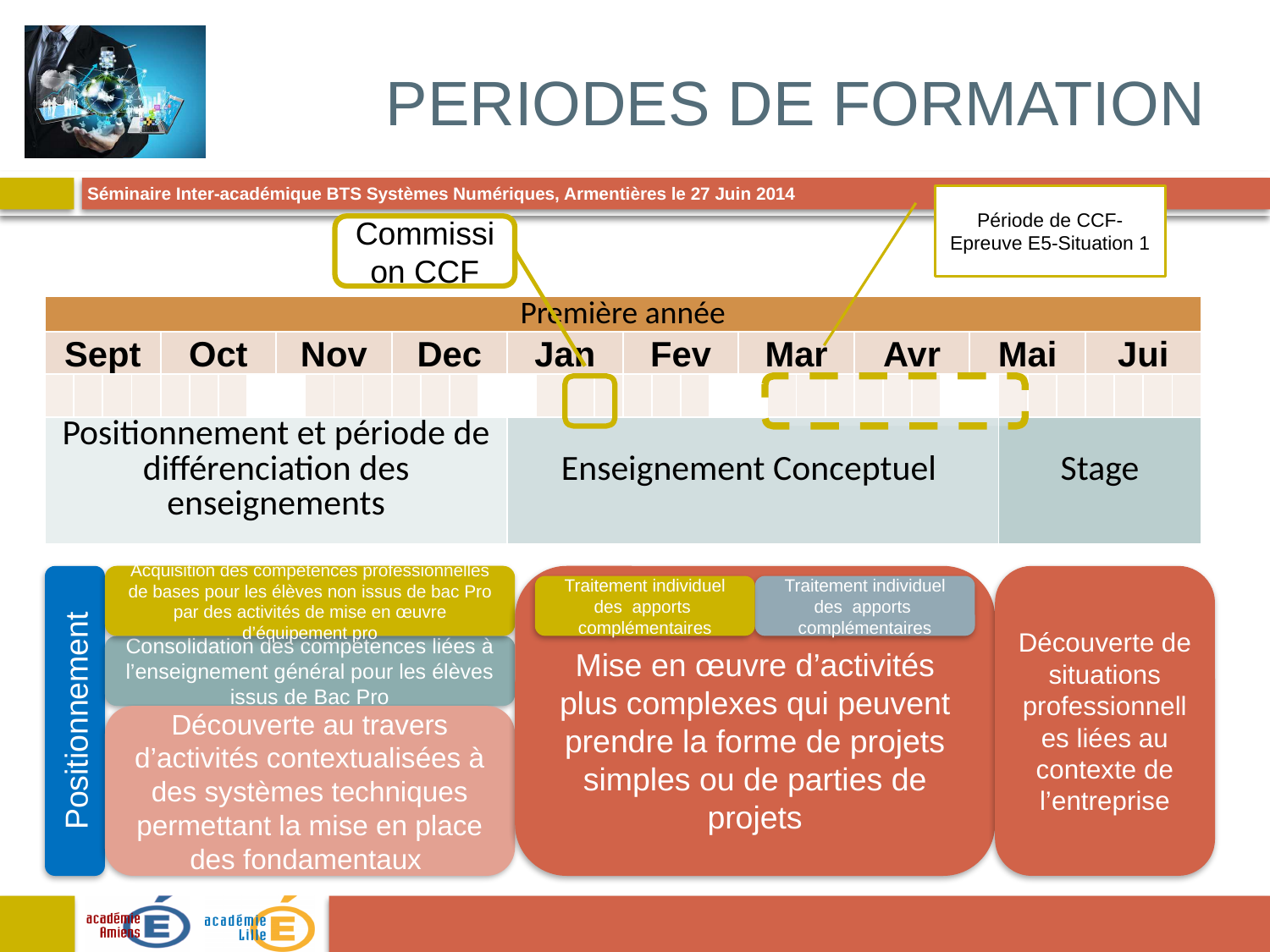

# PERIODES DE FORMATION
Période de CCF-Epreuve E5-Situation 1

Commission CCF

| Première année |  |  |  |  |  |  |  |  |  |  |  |  |  |  |  |  |  |  |  |  |  |  |  |  |  |  |  |  |  |  |  |  |  |  |  |  |  |  |  |
| --- | --- | --- | --- | --- | --- | --- | --- | --- | --- | --- | --- | --- | --- | --- | --- | --- | --- | --- | --- | --- | --- | --- | --- | --- | --- | --- | --- | --- | --- | --- | --- | --- | --- | --- | --- | --- | --- | --- | --- |
| Sept |  |  |  | Oct |  |  |  | Nov |  |  |  | Dec |  |  |  | Jan |  |  |  | Fev |  |  |  | Mar |  |  |  | Avr |  |  |  | Mai |  |  |  | Jui |  |  |  |
|  |  |  |  |  |  |  |  |  |  |  |  |  |  |  |  |  |  |  |  |  |  |  |  |  |  |  |  |  |  |  |  |  |  |  |  |  |  |  |  |
| Positionnement et période de différenciation des enseignements |  |  |  |  |  |  |  |  |  |  |  |  |  |  |  | Enseignement Conceptuel |  |  |  |  |  |  |  |  |  |  |  |  |  |  |  |  | Stage |  |  |  |  |  |  |
Acquisition des compétences professionnelles de bases pour les élèves non issus de bac Pro par des activités de mise en œuvre d’équipement pro
Consolidation des compétences liées à l’enseignement général pour les élèves issus de Bac Pro
Découverte au travers d’activités contextualisées à des systèmes techniques permettant la mise en place des fondamentaux

Mise en œuvre d’activités plus complexes qui peuvent prendre la forme de projets simples ou de parties de projets
Traitement individuel des  apports  complémentaires
Traitement individuel des  apports  complémentaires
Découverte de situations professionnelles liées au contexte de l’entreprise
Positionnement